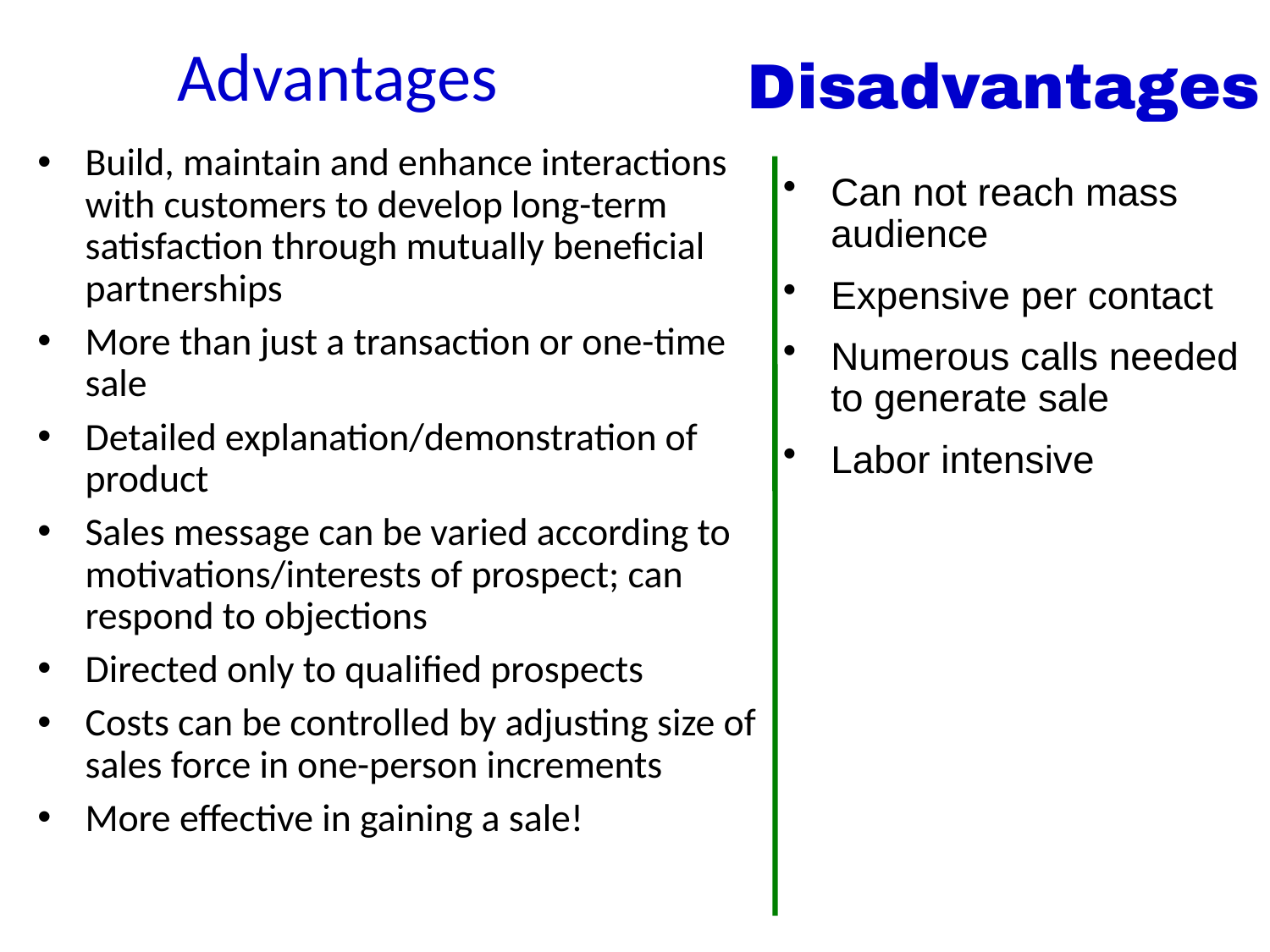

# Advantages
Disadvantages
Build, maintain and enhance interactions with customers to develop long-term satisfaction through mutually beneficial partnerships
More than just a transaction or one-time sale
Detailed explanation/demonstration of product
Sales message can be varied according to motivations/interests of prospect; can respond to objections
Directed only to qualified prospects
Costs can be controlled by adjusting size of sales force in one-person increments
More effective in gaining a sale!

Can not reach mass audience
Expensive per contact
Numerous calls needed to generate sale
Labor intensive